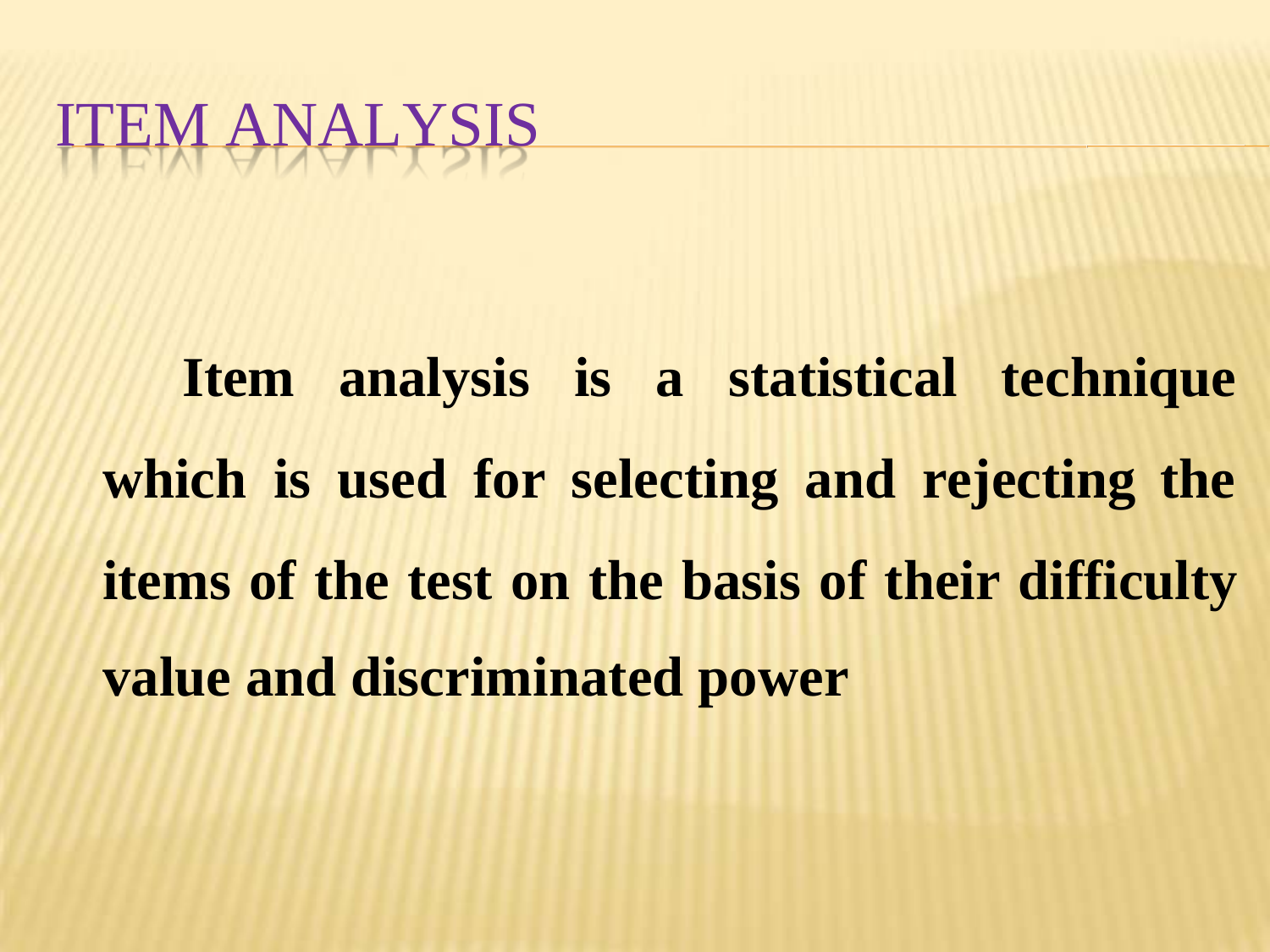

ITEM ANALYSIS

Item
analysis
is
a
statistical
technique
which
is
used
for
selecting
and
rejecting
the
items of the test on the basis of their difficulty
value and discriminated power